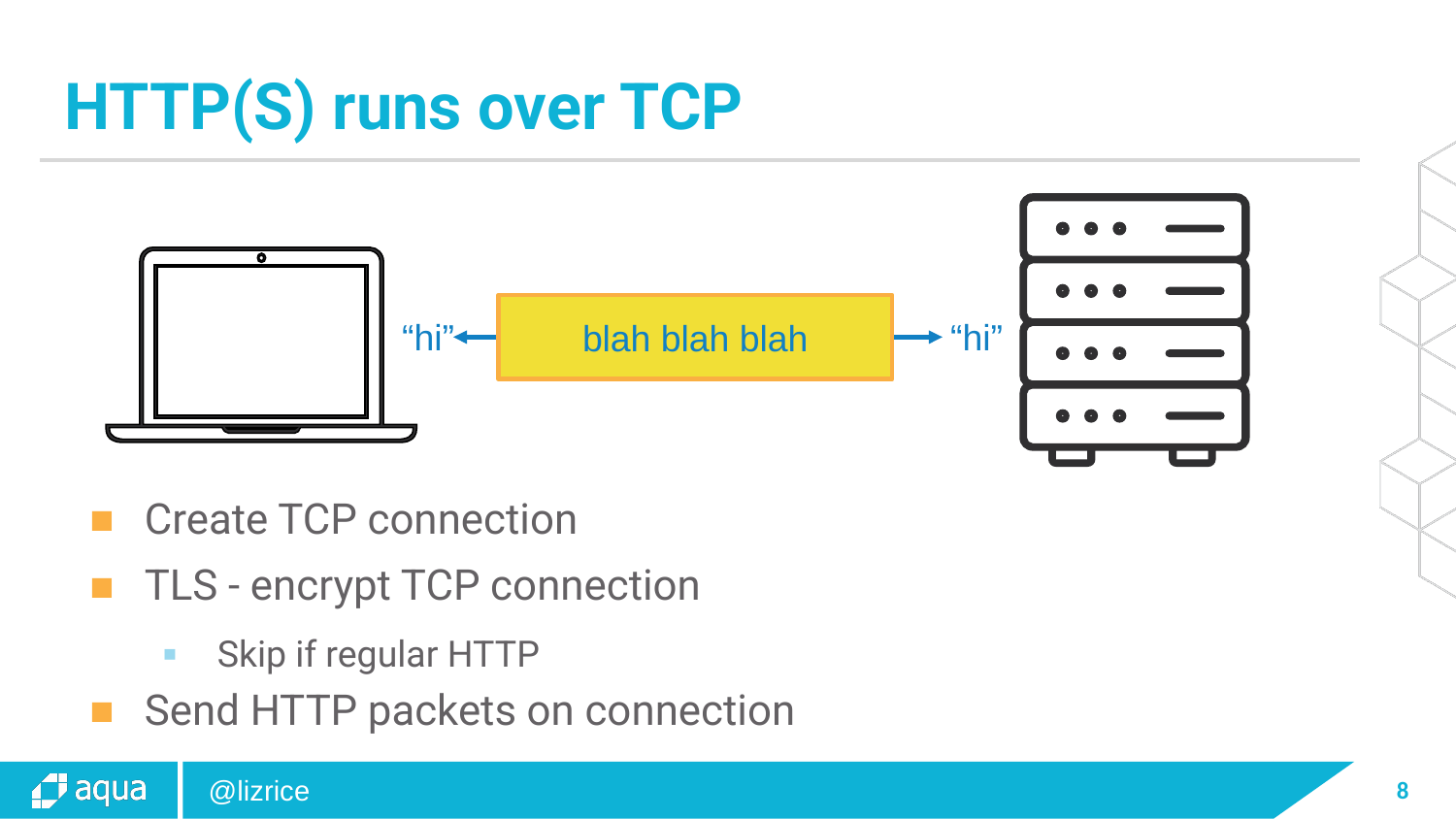

# HTTP(S) runs over TCP

“hi”
“hi”
blah blah blah

Create TCP connection

TLS - encrypt TCP connection
Skip if regular HTTP
Send HTTP packets on connection